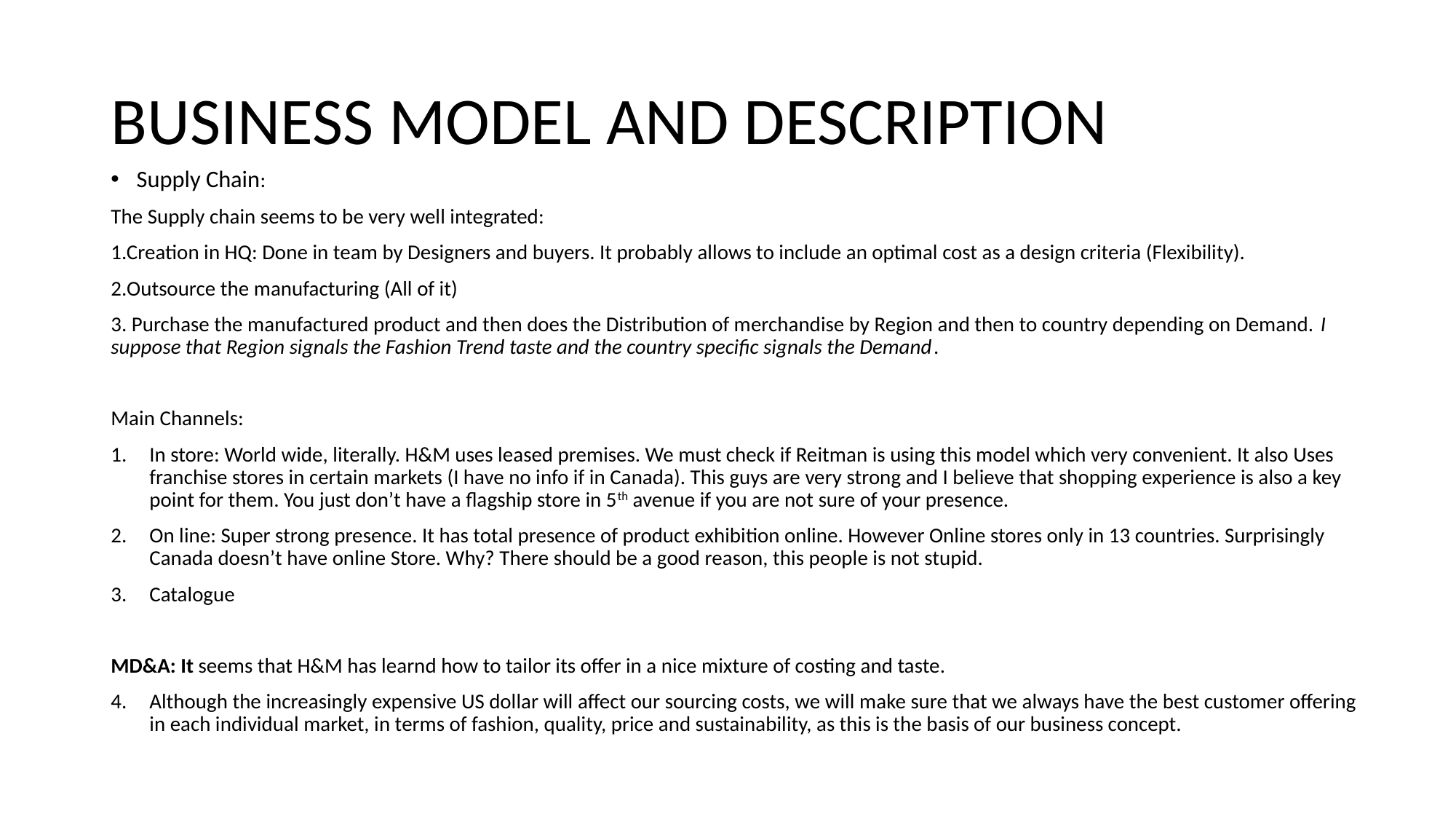

# BUSINESS MODEL AND DESCRIPTION
Supply Chain:
The Supply chain seems to be very well integrated:
1.Creation in HQ: Done in team by Designers and buyers. It probably allows to include an optimal cost as a design criteria (Flexibility).
2.Outsource the manufacturing (All of it)
3. Purchase the manufactured product and then does the Distribution of merchandise by Region and then to country depending on Demand. I suppose that Region signals the Fashion Trend taste and the country specific signals the Demand.

Main Channels:
In store: World wide, literally. H&M uses leased premises. We must check if Reitman is using this model which very convenient. It also Uses franchise stores in certain markets (I have no info if in Canada). This guys are very strong and I believe that shopping experience is also a key point for them. You just don’t have a flagship store in 5th avenue if you are not sure of your presence.
On line: Super strong presence. It has total presence of product exhibition online. However Online stores only in 13 countries. Surprisingly Canada doesn’t have online Store. Why? There should be a good reason, this people is not stupid.
Catalogue

MD&A: It seems that H&M has learnd how to tailor its offer in a nice mixture of costing and taste.
Although the increasingly expensive US dollar will affect our sourcing costs, we will make sure that we always have the best customer offering in each individual market, in terms of fashion, quality, price and sustainability, as this is the basis of our business concept.